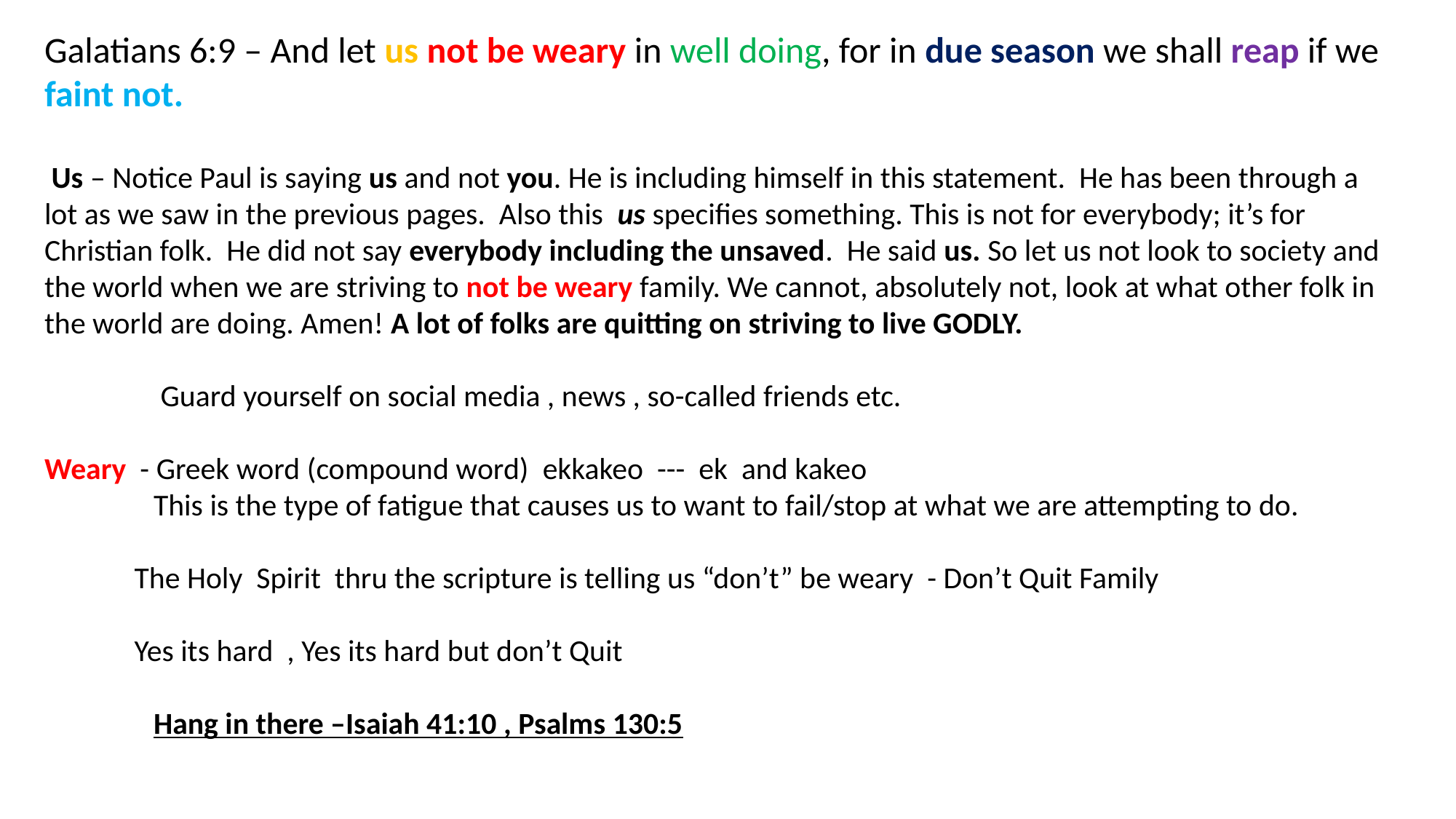

Galatians 6:9 – And let us not be weary in well doing, for in due season we shall reap if we faint not.

 Us – Notice Paul is saying us and not you. He is including himself in this statement.  He has been through a lot as we saw in the previous pages.  Also this  us specifies something. This is not for everybody; it’s for Christian folk.  He did not say everybody including the unsaved.  He said us. So let us not look to society and the world when we are striving to not be weary family. We cannot, absolutely not, look at what other folk in the world are doing. Amen! A lot of folks are quitting on striving to live GODLY.

	 Guard yourself on social media , news , so-called friends etc.

Weary  - Greek word (compound word)  ekkakeo  ---  ek  and kakeo
	This is the type of fatigue that causes us to want to fail/stop at what we are attempting to do.

             The Holy  Spirit  thru the scripture is telling us “don’t” be weary  - Don’t Quit Family

             Yes its hard  , Yes its hard but don’t Quit

	Hang in there –Isaiah 41:10 , Psalms 130:5